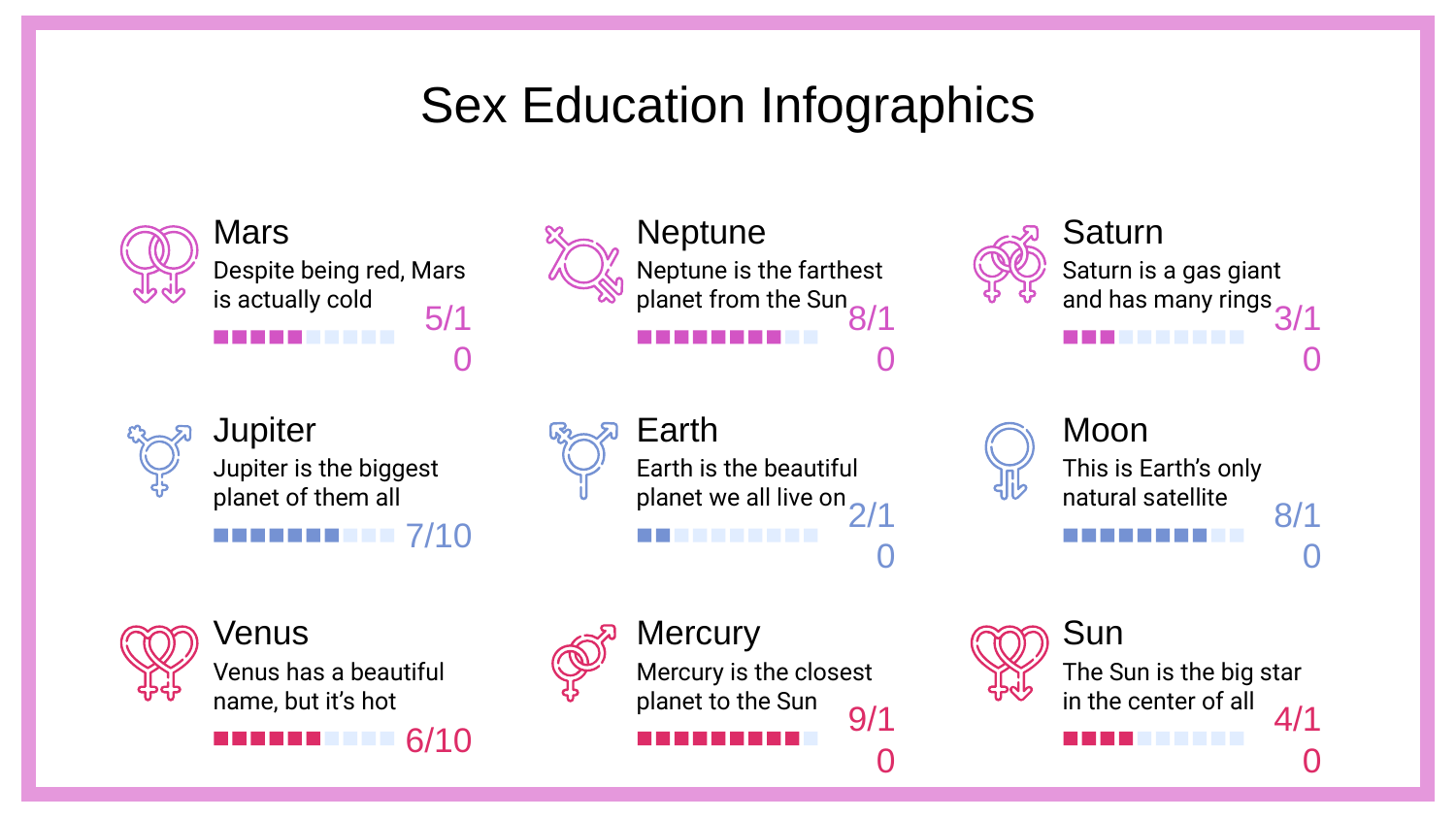

# Sex Education Infographics
Mars
Despite being red, Mars is actually cold
Neptune
Neptune is the farthest planet from the Sun
Saturn
Saturn is a gas giant and has many rings

5/10

8/10

3/10

Jupiter
Jupiter is the biggest planet of them all
Earth
Earth is the beautiful planet we all live on
Moon
This is Earth’s only natural satellite

7/10

2/10

8/10

Venus
Venus has a beautiful name, but it’s hot
Mercury
Mercury is the closest planet to the Sun
Sun
The Sun is the big star in the center of all

6/10

9/10

4/10